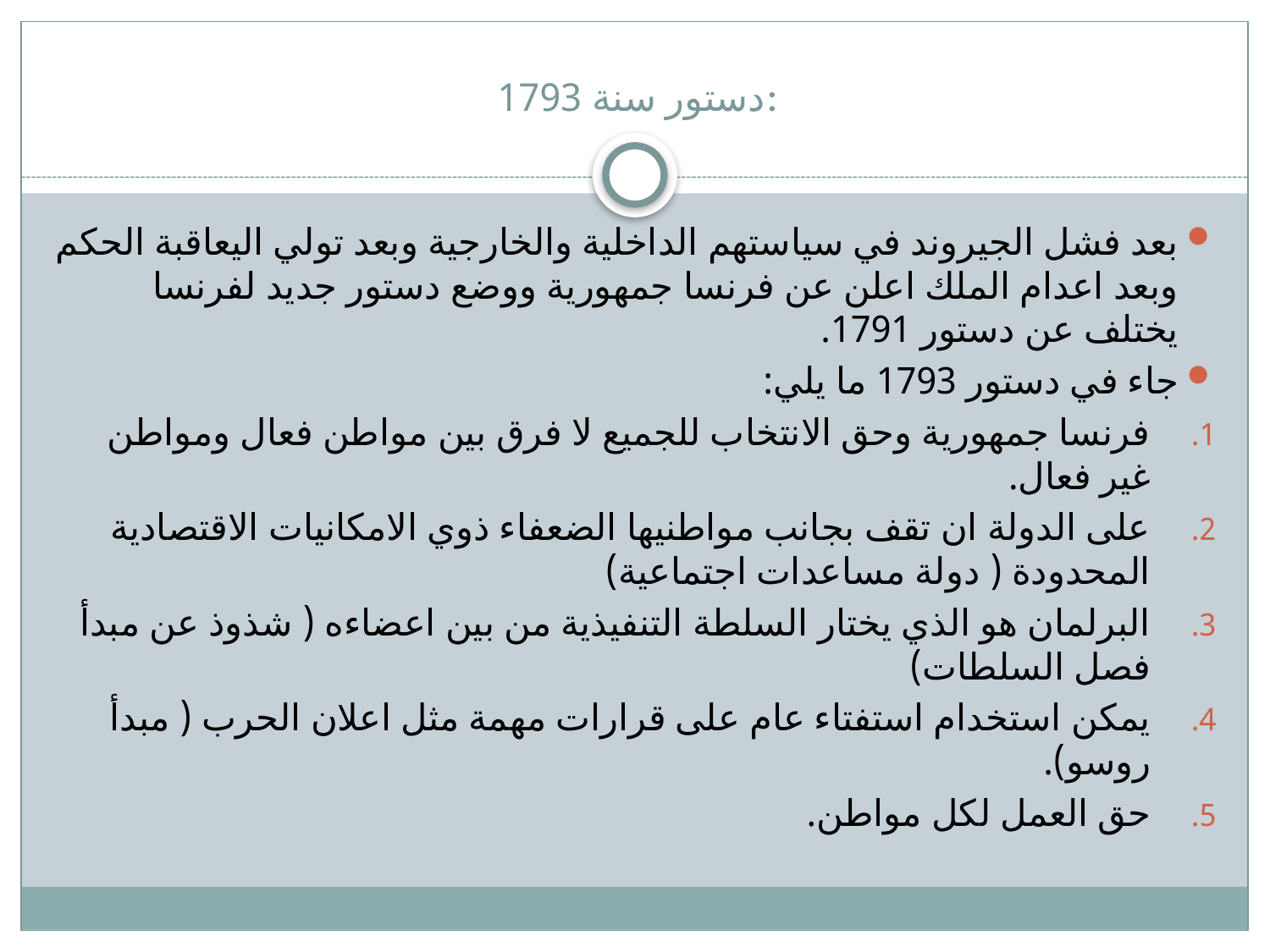

# دستور سنة 1793:
بعد فشل الجيروند في سياستهم الداخلية والخارجية وبعد تولي اليعاقبة الحكم وبعد اعدام الملك اعلن عن فرنسا جمهورية ووضع دستور جديد لفرنسا يختلف عن دستور 1791.
جاء في دستور 1793 ما يلي:
	فرنسا جمهورية وحق الانتخاب للجميع لا فرق بين مواطن فعال ومواطن غير فعال.
	على الدولة ان تقف بجانب مواطنيها الضعفاء ذوي الامكانيات الاقتصادية المحدودة ( دولة مساعدات اجتماعية)
البرلمان هو الذي يختار السلطة التنفيذية من بين اعضاءه ( شذوذ عن مبدأ فصل السلطات)
يمكن استخدام استفتاء عام على قرارات مهمة مثل اعلان الحرب ( مبدأ روسو).
حق العمل لكل مواطن.